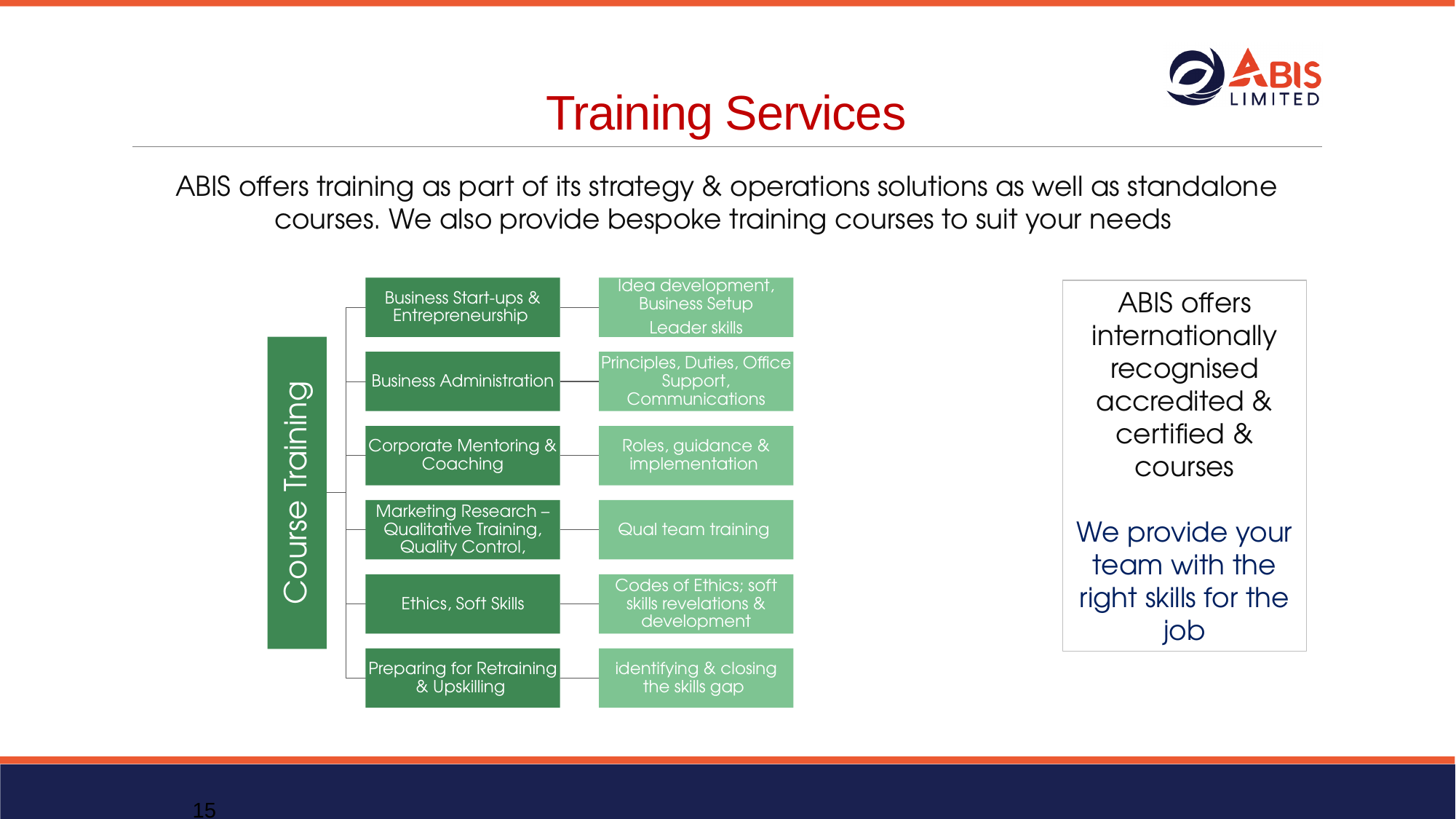

Training Services
ABIS offers training as part of its strategy & operations solutions as well as standalone courses. We also provide bespoke training courses to suit your needs

Course Training
Business Start-ups & Entrepreneurship
Idea development, Business Setup
Leader skills
Business Administration
Principles, Duties, Office Support, Communications
Corporate Mentoring & Coaching
Roles, guidance & implementation
Marketing Research – Qualitative Training, Quality Control,
Qual team training
Ethics, Soft Skills
Codes of Ethics; soft skills revelations & development
Preparing for Retraining & Upskilling
identifying & closing the skills gap
ABIS offers internationally recognised accredited & certified & courses

We provide your team with the right skills for the job
15